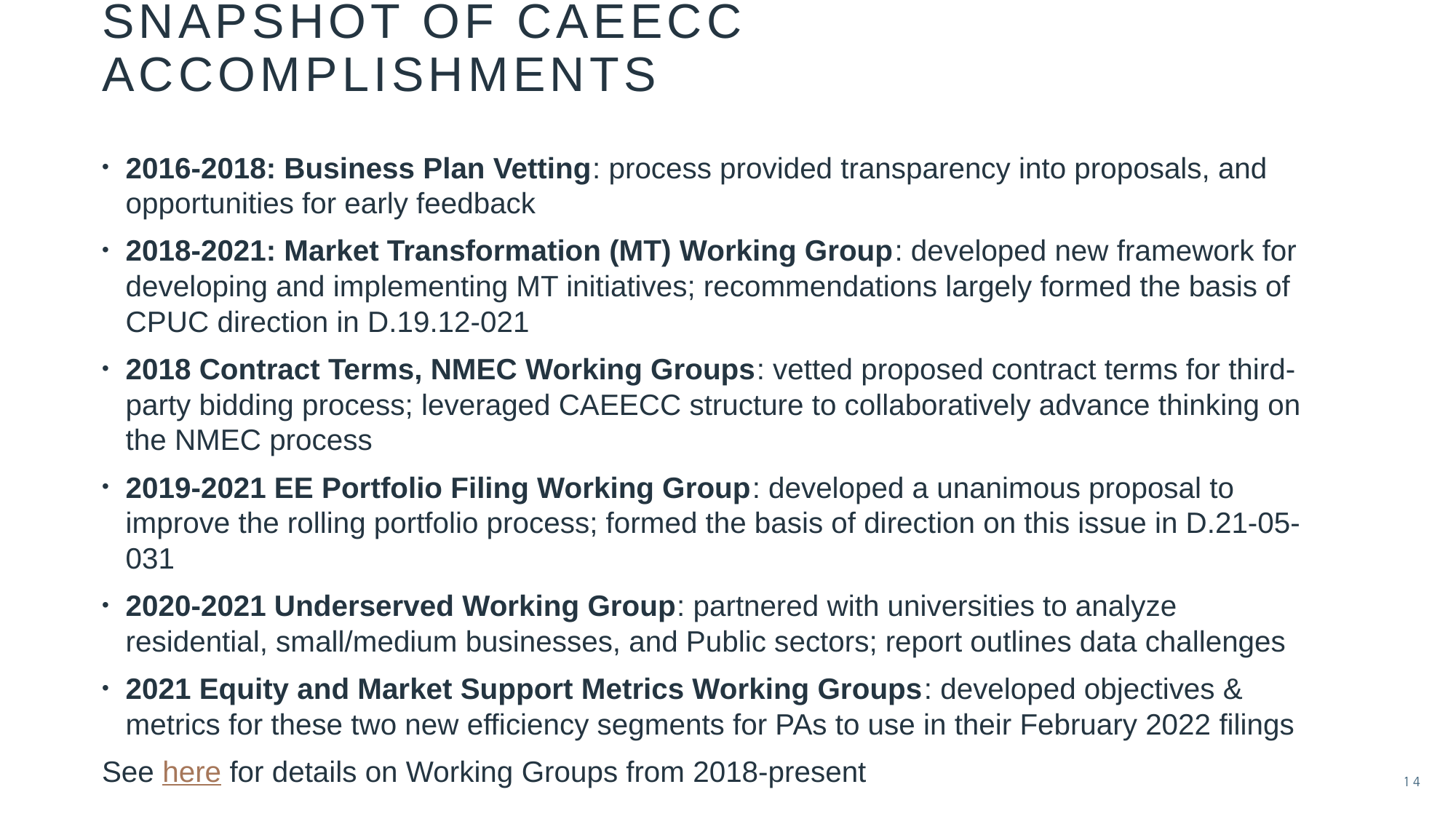

# Snapshot of CAEECC Accomplishments
2016-2018: Business Plan Vetting: process provided transparency into proposals, and opportunities for early feedback
2018-2021: Market Transformation (MT) Working Group: developed new framework for developing and implementing MT initiatives; recommendations largely formed the basis of CPUC direction in D.19.12-021
2018 Contract Terms, NMEC Working Groups: vetted proposed contract terms for third-party bidding process; leveraged CAEECC structure to collaboratively advance thinking on the NMEC process
2019-2021 EE Portfolio Filing Working Group: developed a unanimous proposal to improve the rolling portfolio process; formed the basis of direction on this issue in D.21-05-031
2020-2021 Underserved Working Group: partnered with universities to analyze residential, small/medium businesses, and Public sectors; report outlines data challenges
2021 Equity and Market Support Metrics Working Groups: developed objectives & metrics for these two new efficiency segments for PAs to use in their February 2022 filings
See here for details on Working Groups from 2018-present
14